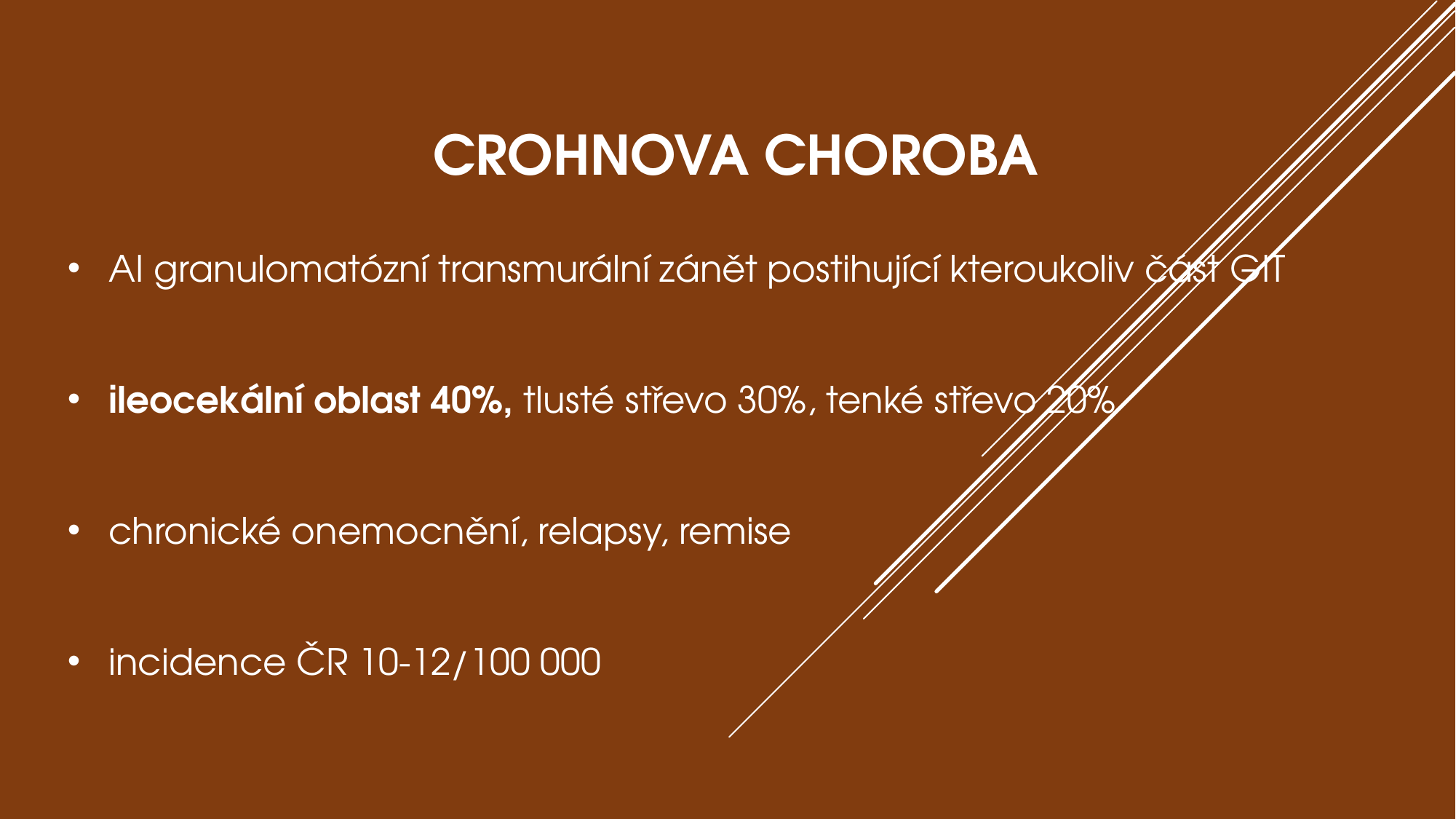

# Crohnova choroba

AI granulomatózní transmurální zánět postihující kteroukoliv část GIT

ileocekální oblast 40%, tlusté střevo 30%, tenké střevo 20%

chronické onemocnění, relapsy, remise

incidence ČR 10-12/100 000